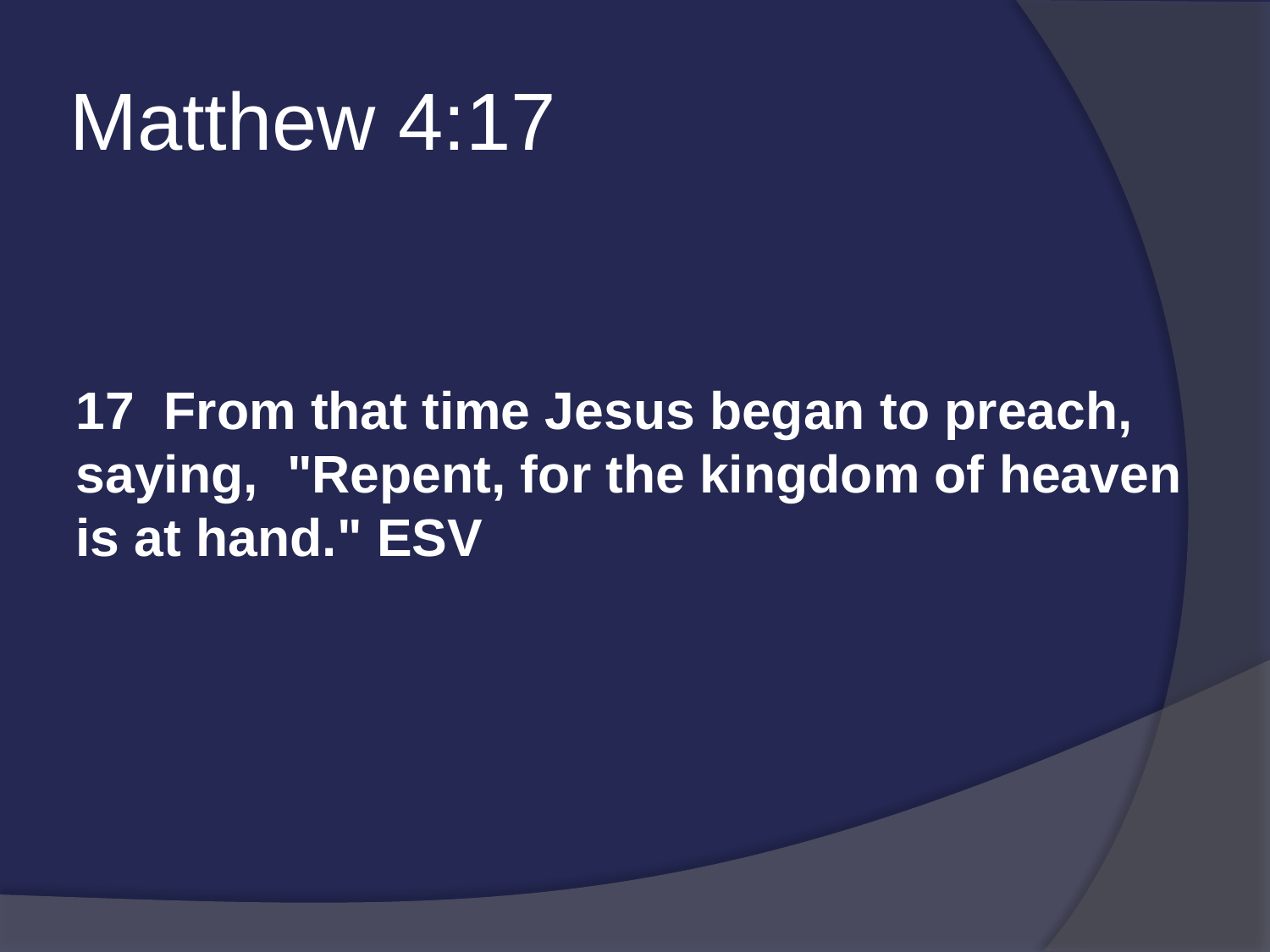

# Matthew 4:17

17  From that time Jesus began to preach, saying,  "Repent, for the kingdom of heaven is at hand." ESV